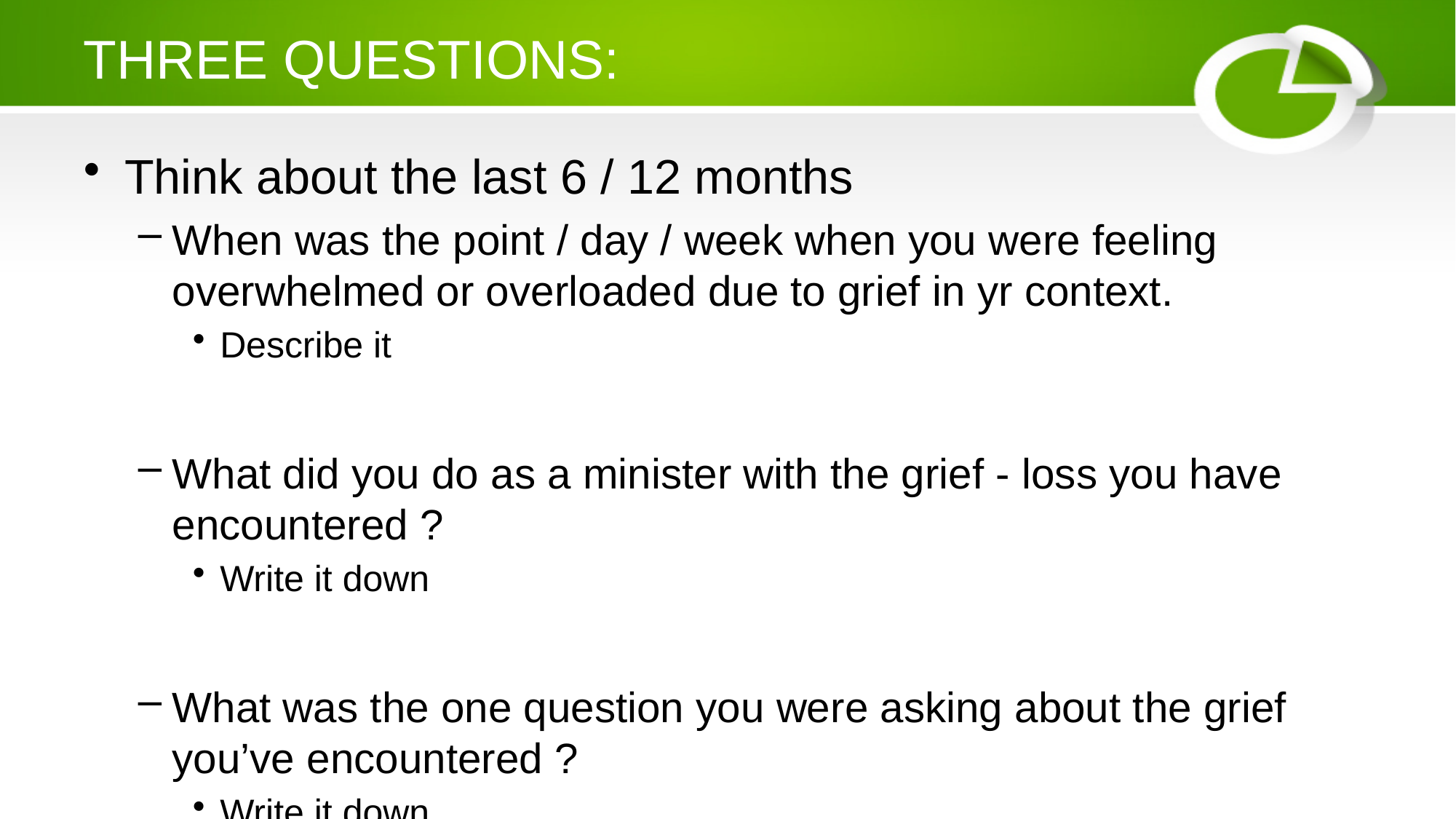

# THREE QUESTIONS:
Think about the last 6 / 12 months
When was the point / day / week when you were feeling overwhelmed or overloaded due to grief in yr context.
Describe it

What did you do as a minister with the grief - loss you have encountered ?
Write it down

What was the one question you were asking about the grief you’ve encountered ?
Write it down